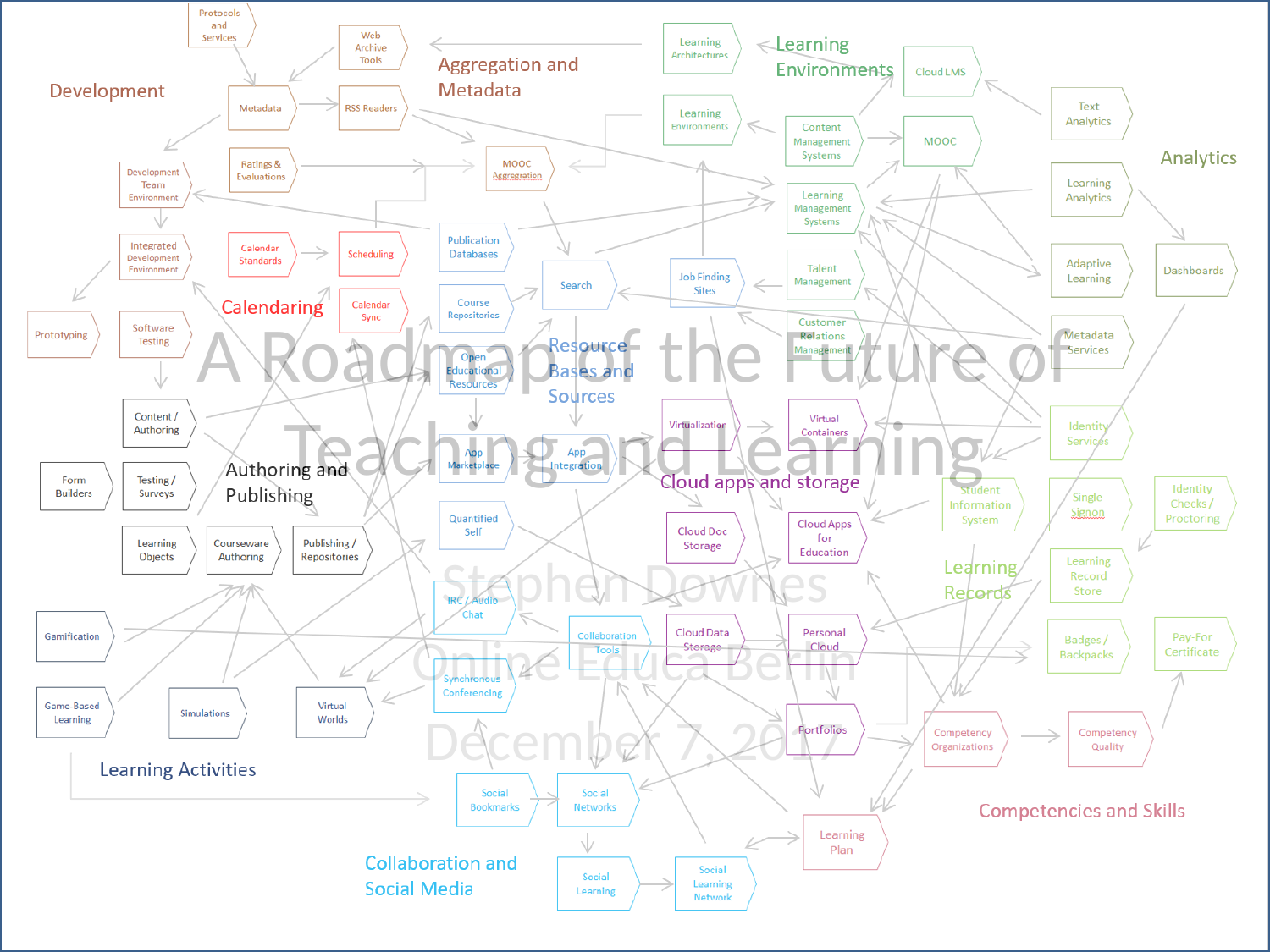

# A Roadmap of the Future of Teaching and Learning
Stephen Downes
Online Educa Berlin
December 7, 2017